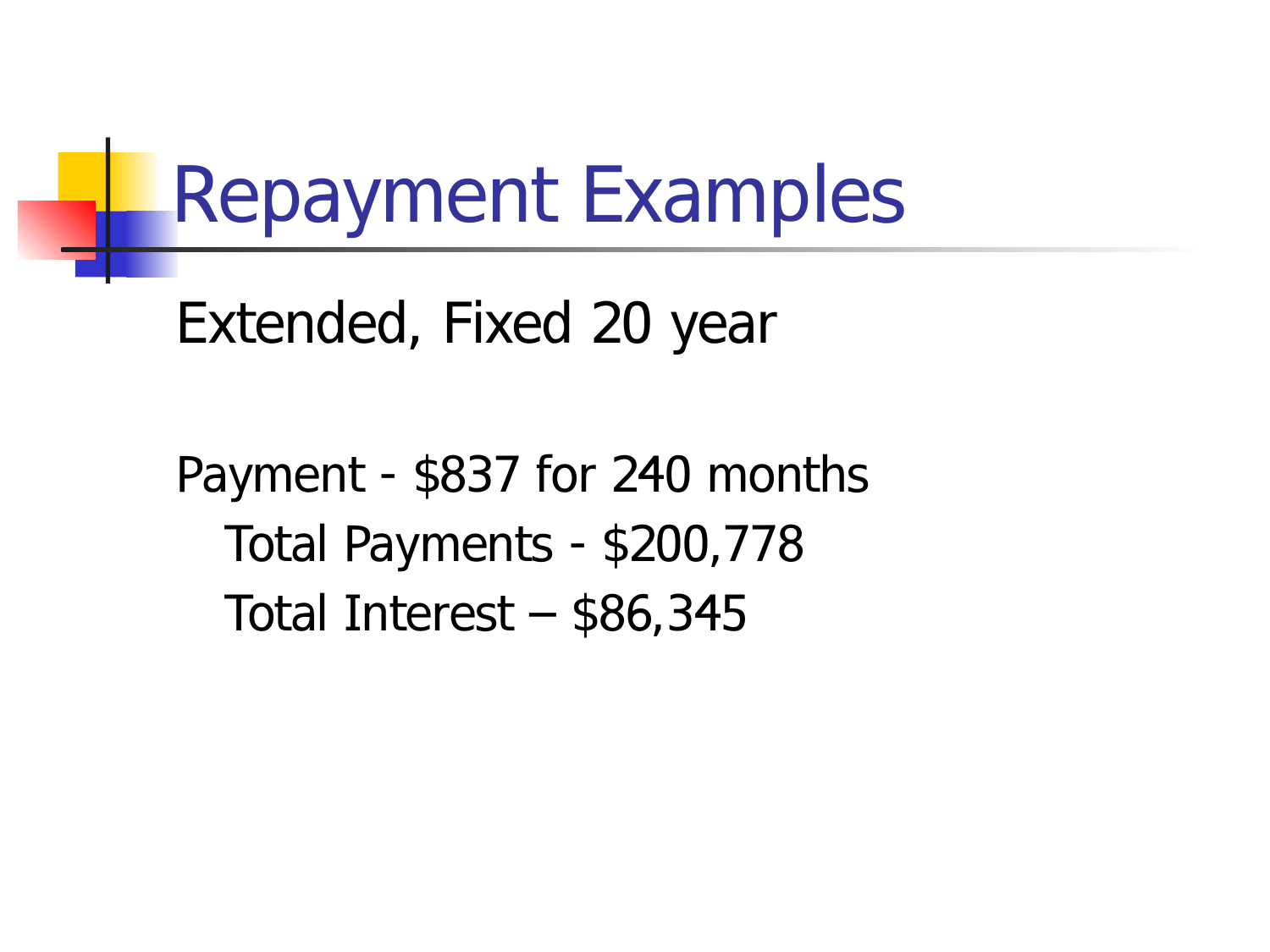

# Repayment Examples
Extended, Fixed 20 year

Payment - $837 for 240 months
	Total Payments - $200,778
	Total Interest – $86,345